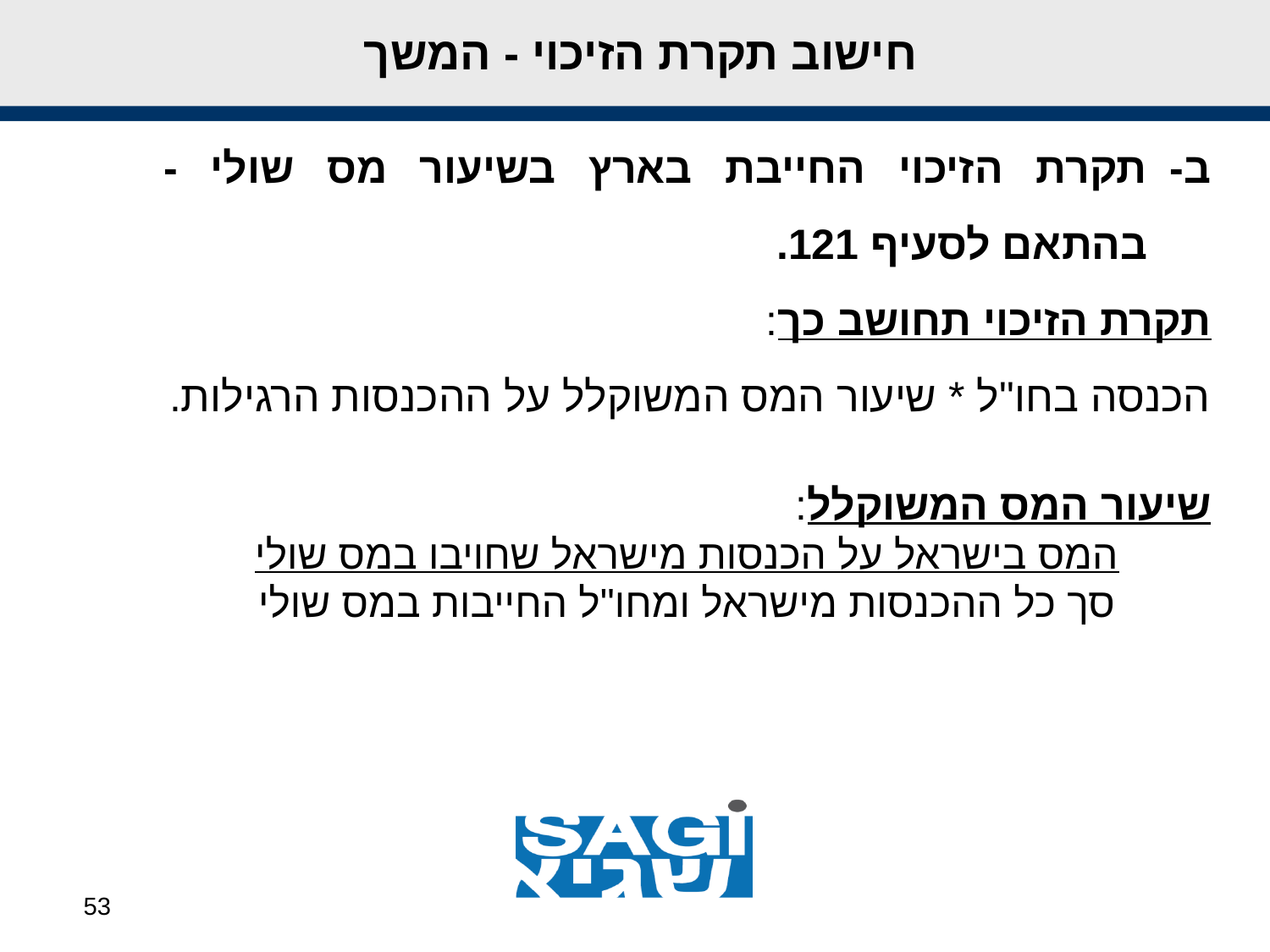

חישוב תקרת הזיכוי - המשך
תקרת הזיכוי החייבת בארץ בשיעור מס שולי - בהתאם לסעיף 121.
תקרת הזיכוי תחושב כך:
הכנסה בחו"ל * שיעור המס המשוקלל על ההכנסות הרגילות.

שיעור המס המשוקלל:
המס בישראל על הכנסות מישראל שחויבו במס שולי
סך כל ההכנסות מישראל ומחו"ל החייבות במס שולי

53